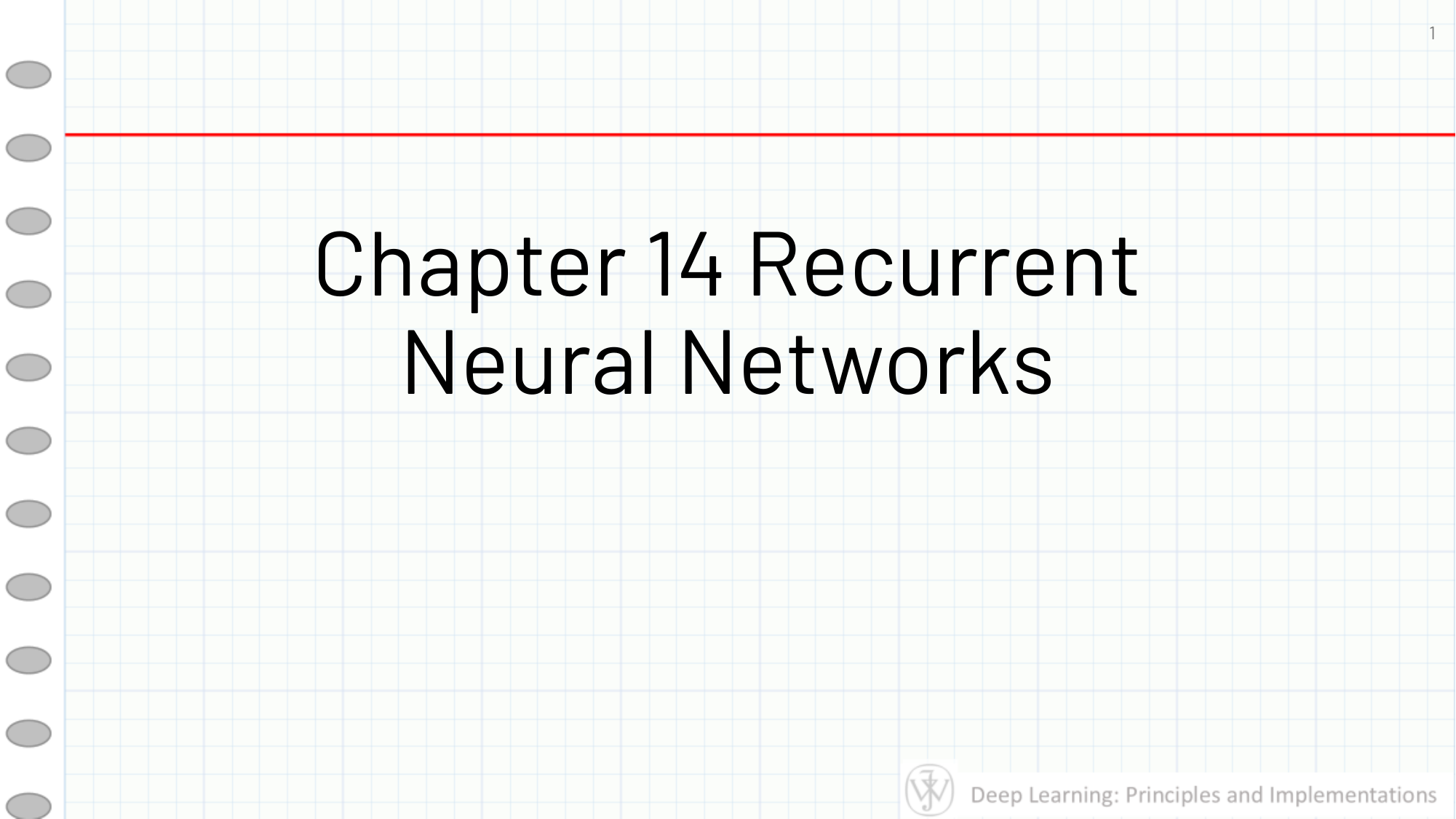

1
# Chapter 14 Recurrent Neural Networks